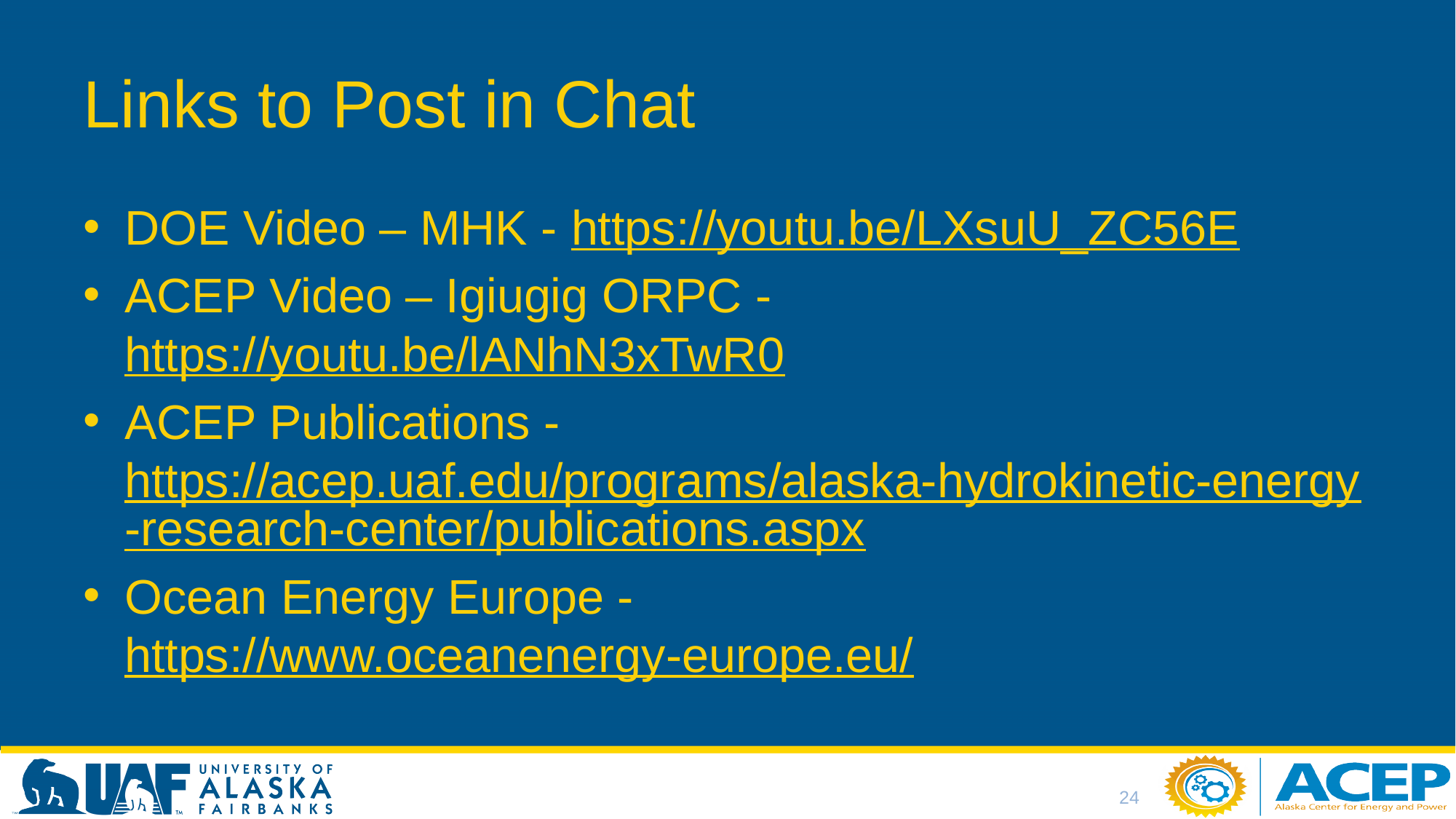

# Links to Post in Chat
DOE Video – MHK - https://youtu.be/LXsuU_ZC56E
ACEP Video – Igiugig ORPC - https://youtu.be/lANhN3xTwR0
ACEP Publications - https://acep.uaf.edu/programs/alaska-hydrokinetic-energy-research-center/publications.aspx
Ocean Energy Europe - https://www.oceanenergy-europe.eu/

24